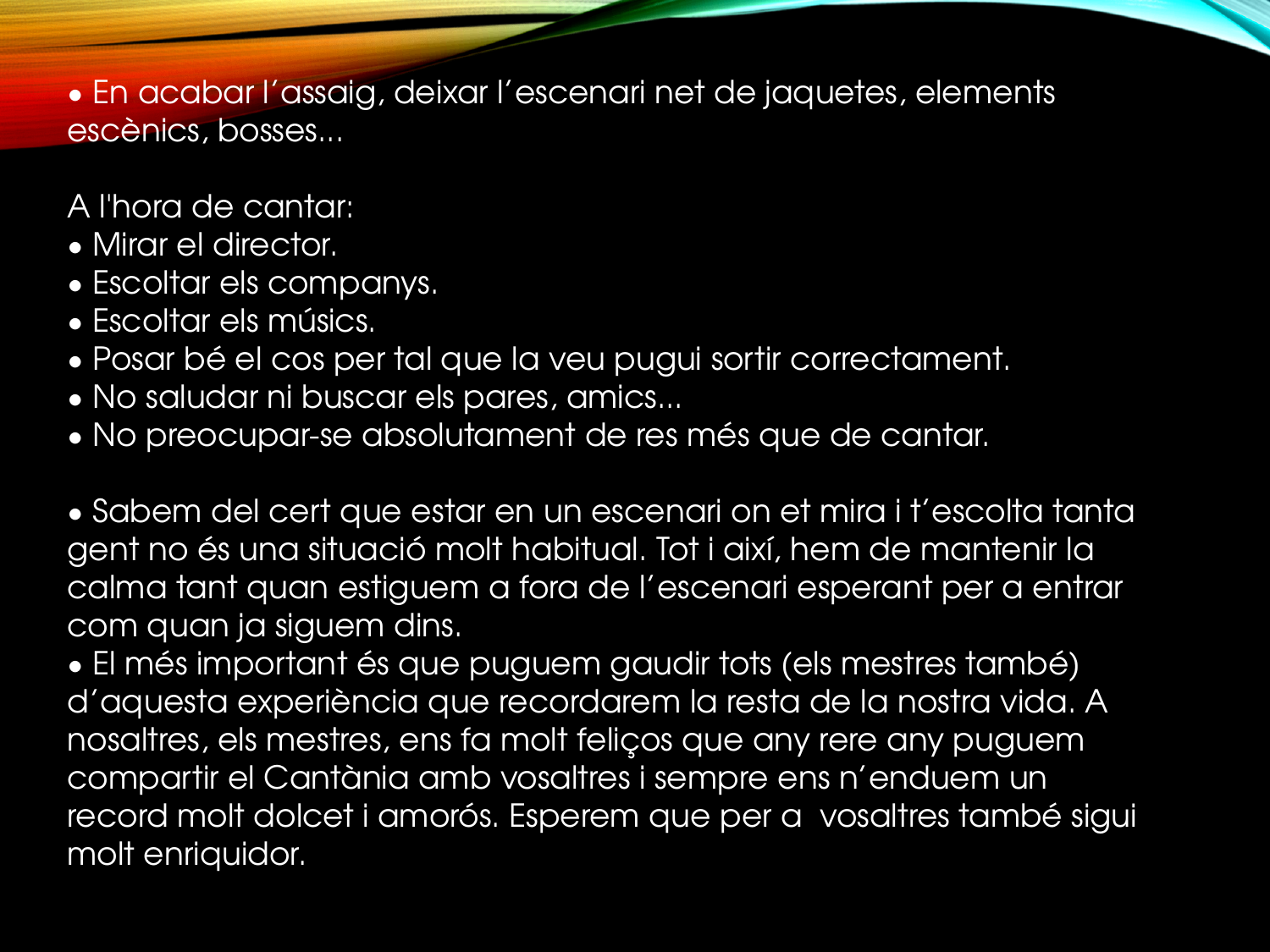

• En acabar l’assaig, deixar l’escenari net de jaquetes, elements escènics, bosses...

A l'hora de cantar:
• Mirar el director.
• Escoltar els companys.
• Escoltar els músics.
• Posar bé el cos per tal que la veu pugui sortir correctament.
• No saludar ni buscar els pares, amics...
• No preocupar-se absolutament de res més que de cantar.

• Sabem del cert que estar en un escenari on et mira i t’escolta tanta gent no és una situació molt habitual. Tot i així, hem de mantenir la calma tant quan estiguem a fora de l’escenari esperant per a entrar com quan ja siguem dins.
• El més important és que puguem gaudir tots (els mestres també) d’aquesta experiència que recordarem la resta de la nostra vida. A nosaltres, els mestres, ens fa molt feliços que any rere any puguem compartir el Cantània amb vosaltres i sempre ens n’enduem un record molt dolcet i amorós. Esperem que per a  vosaltres també sigui molt enriquidor.